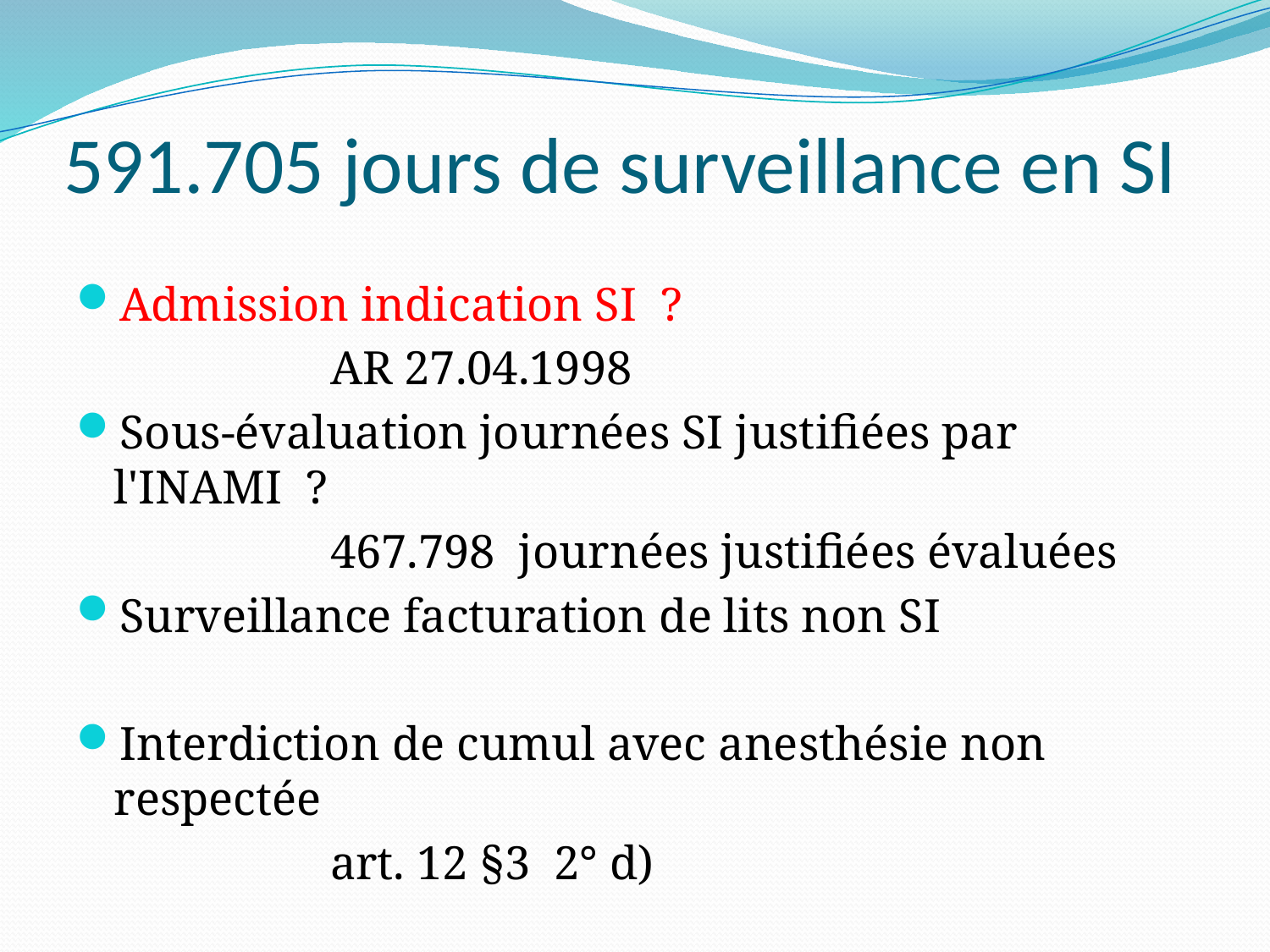

# 591.705 jours de surveillance en SI
Admission indication SI  ?
		AR 27.04.1998
Sous-évaluation journées SI justifiées par l'INAMI  ?
		467.798  journées justifiées évaluées
Surveillance facturation de lits non SI

Interdiction de cumul avec anesthésie non respectée
		art. 12 §3  2° d)